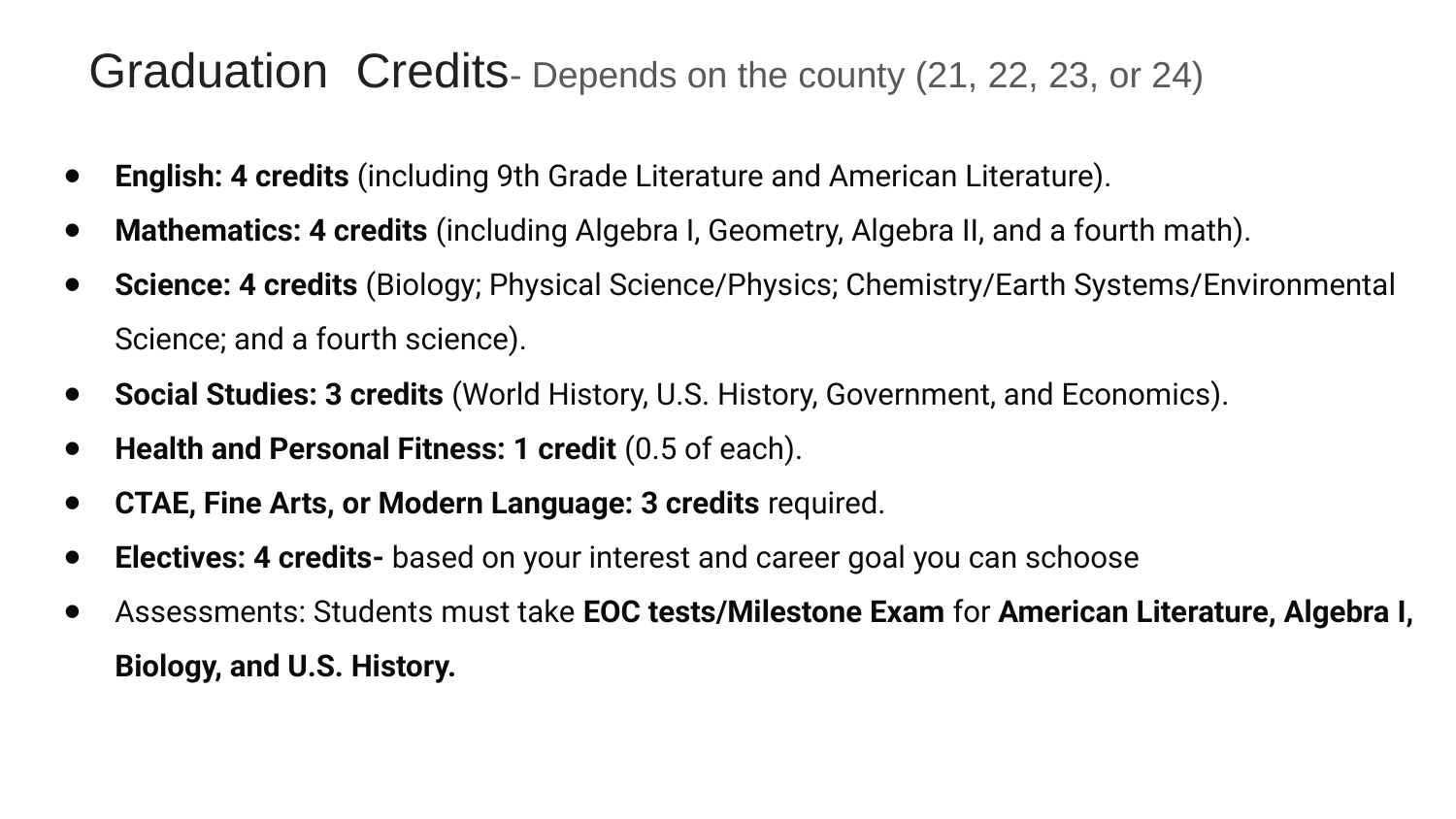

Graduation  Credits- Depends on the county (21, 22, 23, or 24)

English: 4 credits (including 9th Grade Literature and American Literature).
Mathematics: 4 credits (including Algebra I, Geometry, Algebra II, and a fourth math).
Science: 4 credits (Biology; Physical Science/Physics; Chemistry/Earth Systems/Environmental Science; and a fourth science).
Social Studies: 3 credits (World History, U.S. History, Government, and Economics).
Health and Personal Fitness: 1 credit (0.5 of each).
CTAE, Fine Arts, or Modern Language: 3 credits required.
Electives: 4 credits- based on your interest and career goal you can schoose
Assessments: Students must take EOC tests/Milestone Exam for American Literature, Algebra I, Biology, and U.S. History.